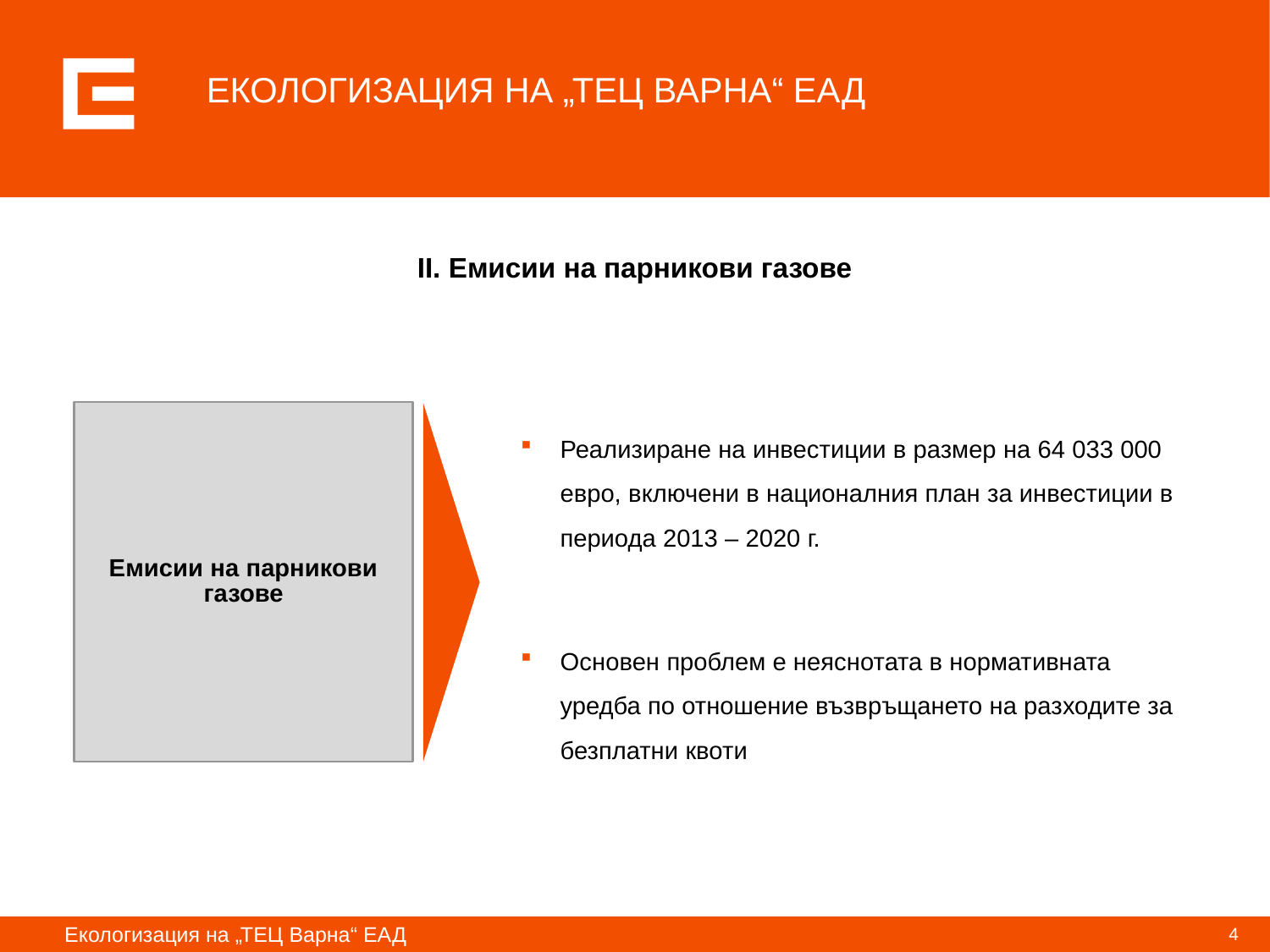

ЕКОЛОГИЗАЦИЯ НА „ТЕЦ ВАРНА“ ЕАД
II. Емисии на парникови газове
Емисии на парникови газове

Реализиране на инвестиции в размер на 64 033 000 евро, включени в националния план за инвестиции в периода 2013 – 2020 г.
Основен проблем е неяснотата в нормативната уредба по отношение възвръщането на разходите за безплатни квоти
Екологизация на „ТЕЦ Варна“ ЕАД